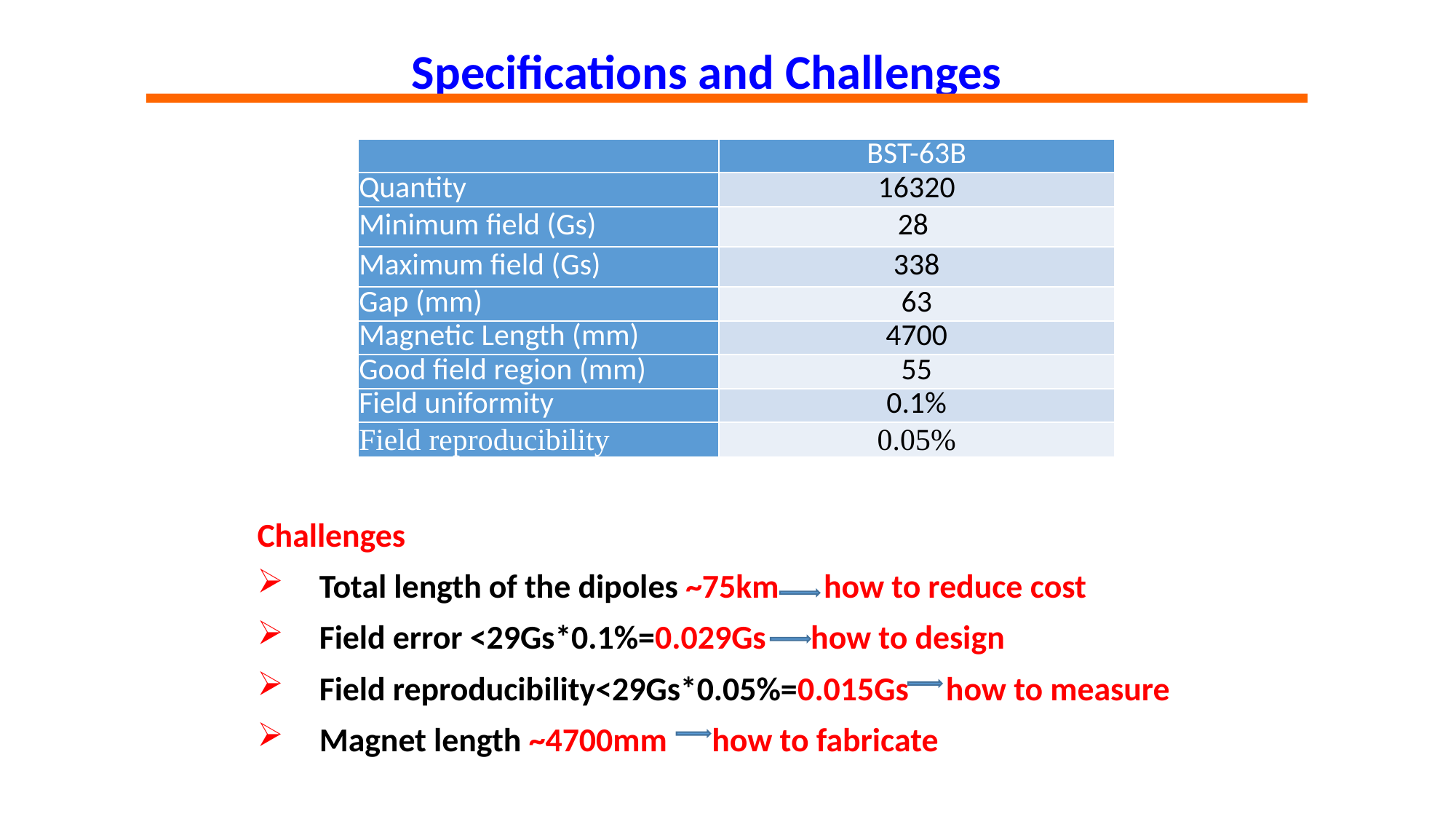

Specifications and Challenges

|  | BST-63B |
| --- | --- |
| Quantity | 16320 |
| Minimum field (Gs) | 28 |
| Maximum field (Gs) | 338 |
| Gap (mm) | 63 |
| Magnetic Length (mm) | 4700 |
| Good field region (mm) | 55 |
| Field uniformity | 0.1% |
| Field reproducibility | 0.05% |
Challenges
 Total length of the dipoles ~75km      how to reduce cost
 Field error <29Gs*0.1%=0.029Gs      how to design
 Field reproducibility<29Gs*0.05%=0.015Gs     how to measure
 Magnet length ~4700mm      how to fabricate